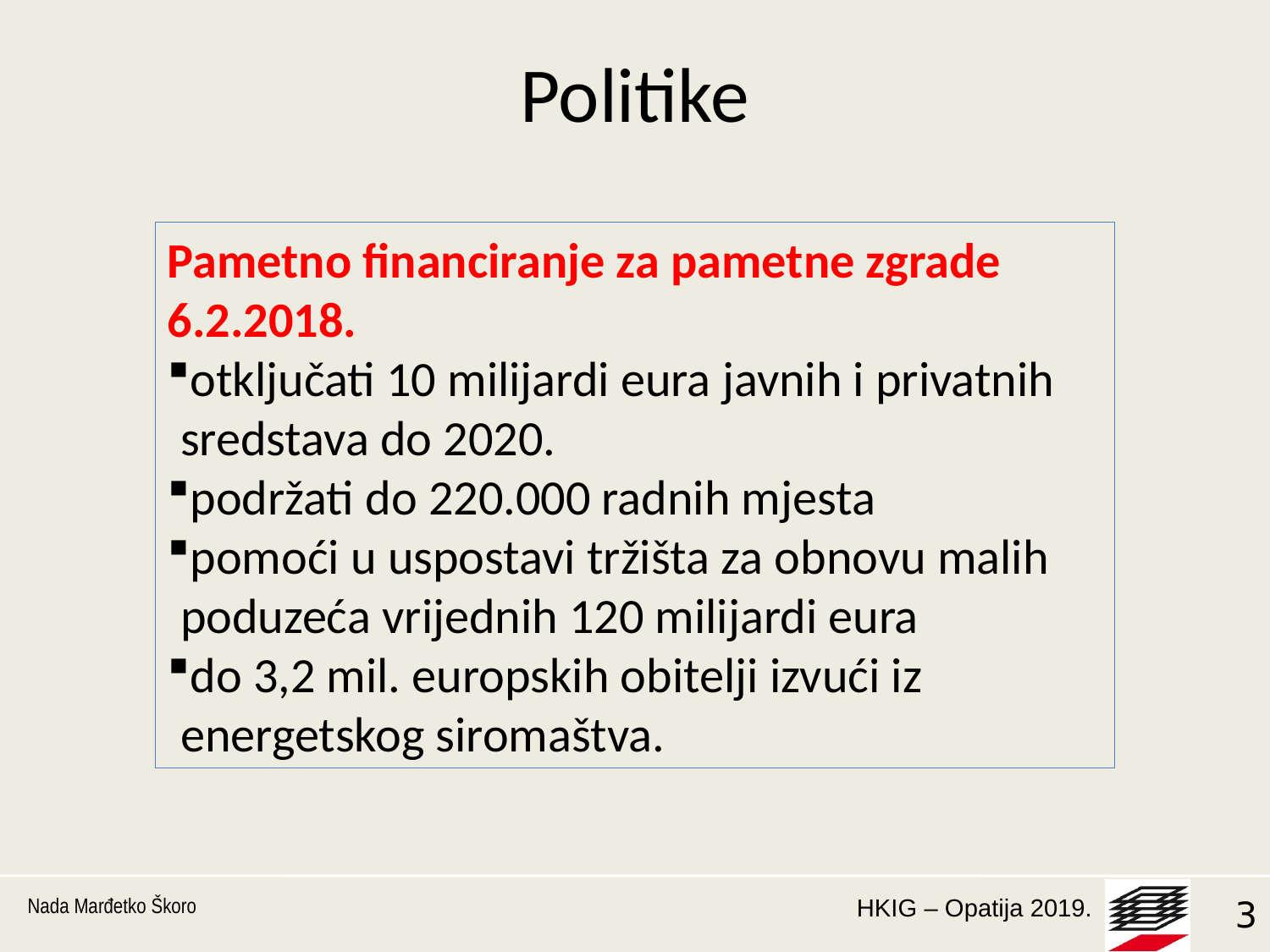

# Politike
Pametno financiranje za pametne zgrade 6.2.2018.
otključati 10 milijardi eura javnih i privatnih sredstava do 2020.
podržati do 220.000 radnih mjesta
pomoći u uspostavi tržišta za obnovu malih poduzeća vrijednih 120 milijardi eura
do 3,2 mil. europskih obitelji izvući iz energetskog siromaštva.
Nada Marđetko Škoro
3